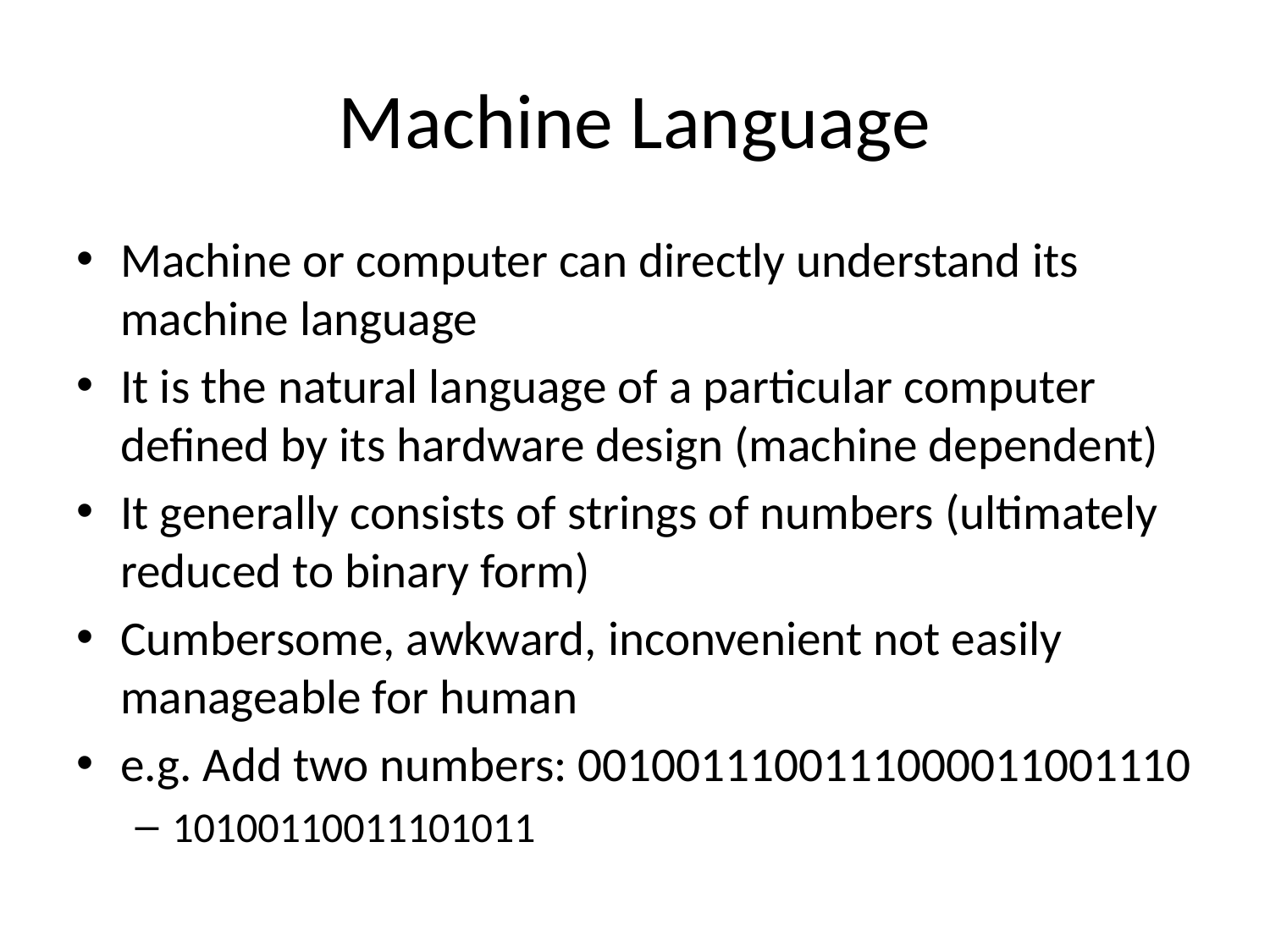

# Machine Language
Machine or computer can directly understand its machine language
It is the natural language of a particular computer defined by its hardware design (machine dependent)
It generally consists of strings of numbers (ultimately reduced to binary form)
Cumbersome, awkward, inconvenient not easily manageable for human
e.g. Add two numbers: 0010011100111000011001110
10100110011101011